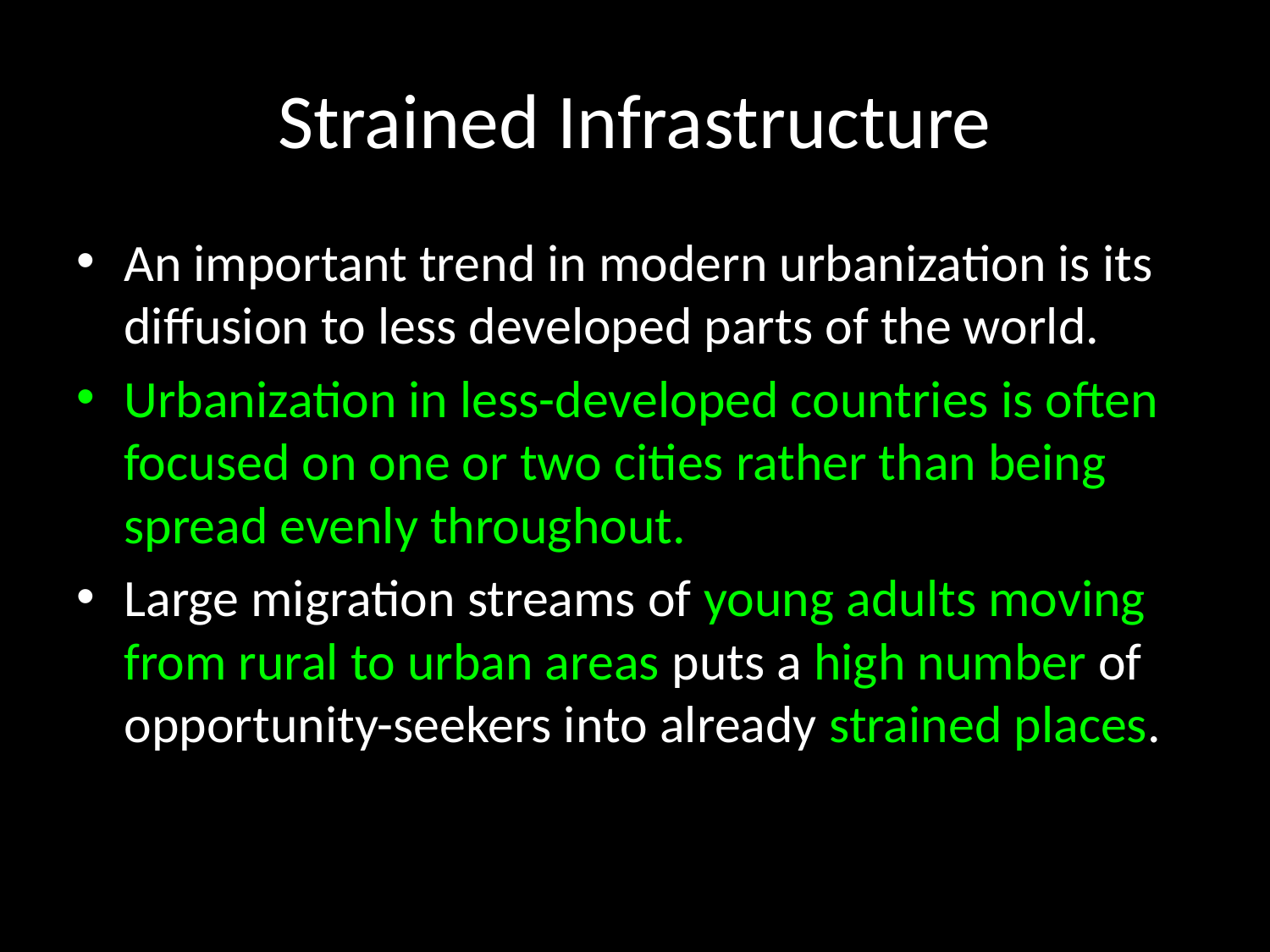

# Strained Infrastructure
An important trend in modern urbanization is its diffusion to less developed parts of the world.
Urbanization in less-developed countries is often focused on one or two cities rather than being spread evenly throughout.
Large migration streams of young adults moving from rural to urban areas puts a high number of opportunity-seekers into already strained places.